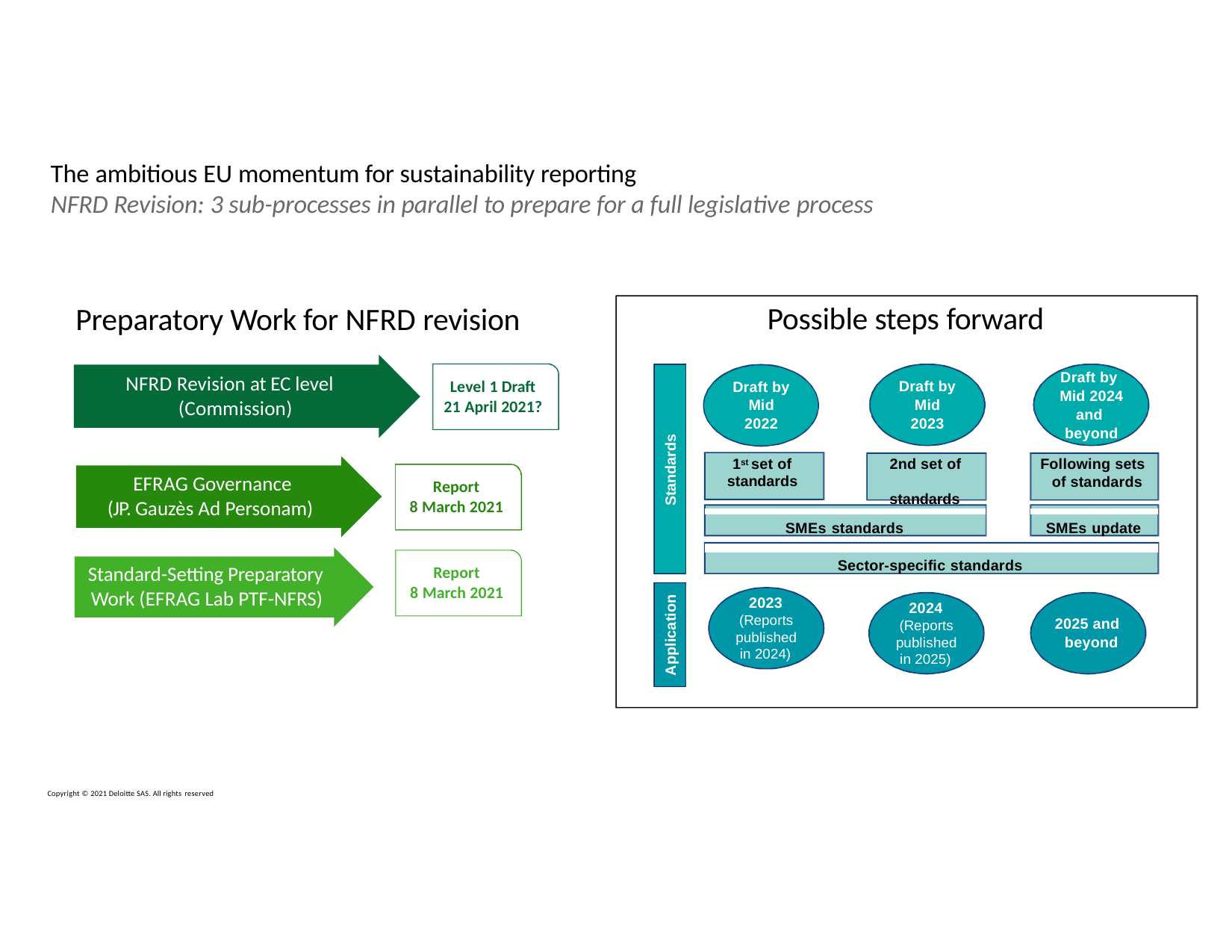

The ambitious EU momentum for sustainability reporting
NFRD Revision: 3 sub-processes in parallel to prepare for a full legislative process

Possible steps forward
Preparatory Work for NFRD revision

Draft by  Mid 2024
and  beyond
NFRD Revision at EC level  (Commission)
Level 1 Draft
21 April 2021?
Draft by  Mid  2023
Draft by  Mid  2022
Standards

| 1st set of standards |  | 2nd set of standards |  | Following sets of standards |
| --- | --- | --- | --- | --- |
| SMEs standards |  |  |  | SMEs update |
| Sector-specific standards |  |  |  |  |

EFRAG Governance  (JP. Gauzès Ad Personam)
Report
8 March 2021

Standard-Setting Preparatory  Work (EFRAG Lab PTF-NFRS)
Report
8 March 2021

2023
(Reports  published  in 2024)
Application

2024
(Reports  published  in 2025)
2025 and  beyond
Copyright © 2021 Deloitte SAS. All rights reserved